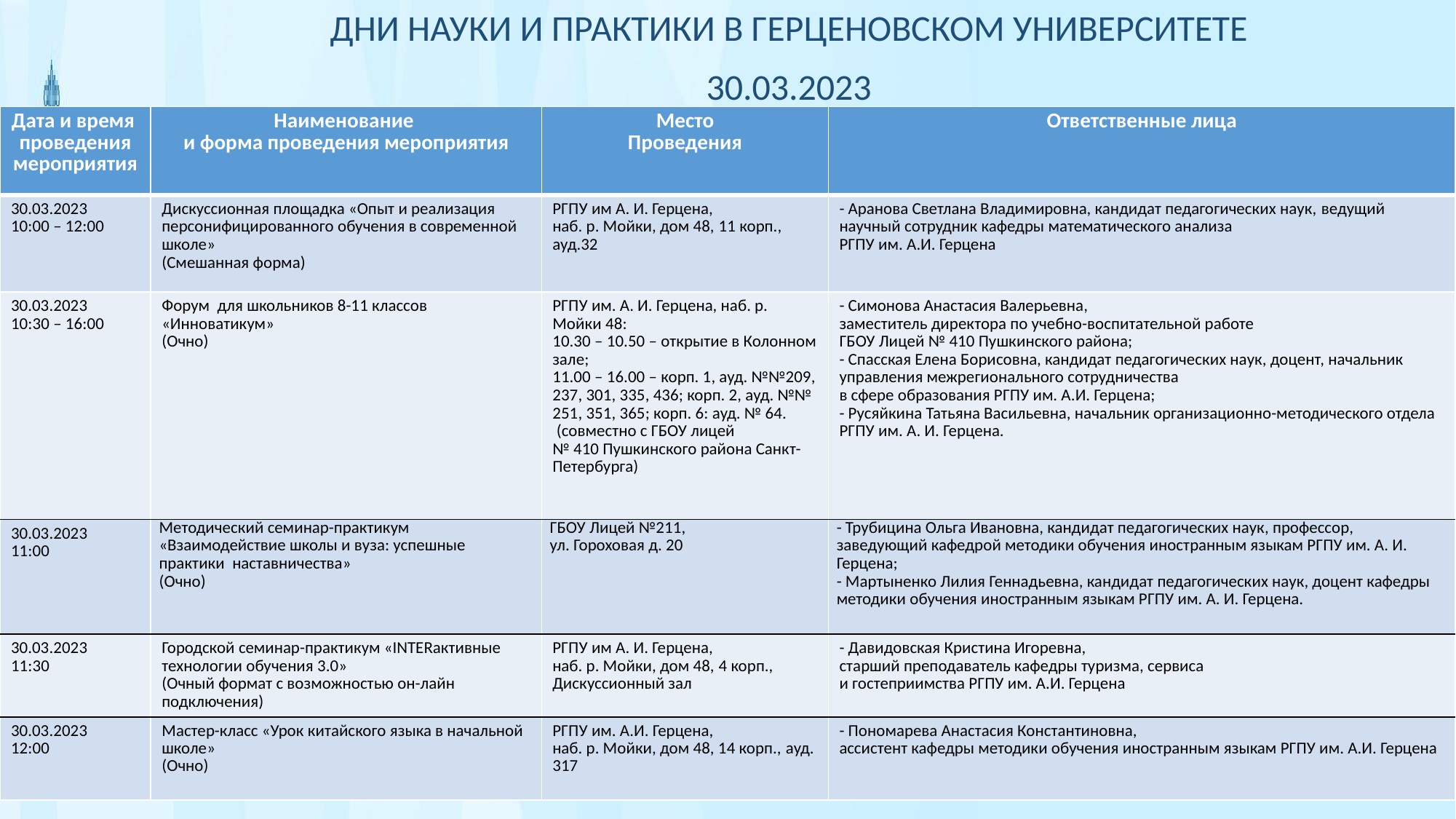

ДНИ НАУКИ И ПРАКТИКИ В ГЕРЦЕНОВСКОМ УНИВЕРСИТЕТЕ
30.03.2023

| Дата и время проведения мероприятия | Наименование и форма проведения мероприятия | Место Проведения | Ответственные лица |
| --- | --- | --- | --- |
| 30.03.2023 10:00 – 12:00 | Дискуссионная площадка «Опыт и реализация персонифицированного обучения в современной школе» (Смешанная форма) | РГПУ им А. И. Герцена, наб. р. Мойки, дом 48, 11 корп., ауд.32 | - Аранова Светлана Владимировна, кандидат педагогических наук, ведущий научный сотрудник кафедры математического анализа РГПУ им. А.И. Герцена |
| 30.03.2023 10:30 – 16:00 | Форум для школьников 8-11 классов «Инноватикум» (Очно) | РГПУ им. А. И. Герцена, наб. р. Мойки 48: 10.30 – 10.50 – открытие в Колонном зале; 11.00 – 16.00 – корп. 1, ауд. №№209, 237, 301, 335, 436; корп. 2, ауд. №№ 251, 351, 365; корп. 6: ауд. № 64. (совместно с ГБОУ лицей № 410 Пушкинского района Санкт-Петербурга) | - Симонова Анастасия Валерьевна, заместитель директора по учебно-воспитательной работе ГБОУ Лицей № 410 Пушкинского района; - Спасская Елена Борисовна, кандидат педагогических наук, доцент, начальник управления межрегионального сотрудничества в сфере образования РГПУ им. А.И. Герцена; - Русяйкина Татьяна Васильевна, начальник организационно-методического отдела РГПУ им. А. И. Герцена. |
| 30.03.2023 11:00 | Методический семинар-практикум «Взаимодействие школы и вуза: успешные практики наставничества» (Очно) | ГБОУ Лицей №211, ул. Гороховая д. 20 | - Трубицина Ольга Ивановна, кандидат педагогических наук, профессор, заведующий кафедрой методики обучения иностранным языкам РГПУ им. А. И. Герцена; - Мартыненко Лилия Геннадьевна, кандидат педагогических наук, доцент кафедры методики обучения иностранным языкам РГПУ им. А. И. Герцена. |
| 30.03.2023 11:30 | Городской семинар-практикум «INTERактивные технологии обучения 3.0» (Очный формат с возможностью он-лайн подключения) | РГПУ им А. И. Герцена, наб. р. Мойки, дом 48, 4 корп., Дискуссионный зал | - Давидовская Кристина Игоревна, старший преподаватель кафедры туризма, сервиса и гостеприимства РГПУ им. А.И. Герцена |
| 30.03.2023 12:00 | Мастер-класс «Урок китайского языка в начальной школе» (Очно) | РГПУ им. А.И. Герцена, наб. р. Мойки, дом 48, 14 корп., ауд. 317 | - Пономарева Анастасия Константиновна, ассистент кафедры методики обучения иностранным языкам РГПУ им. А.И. Герцена |